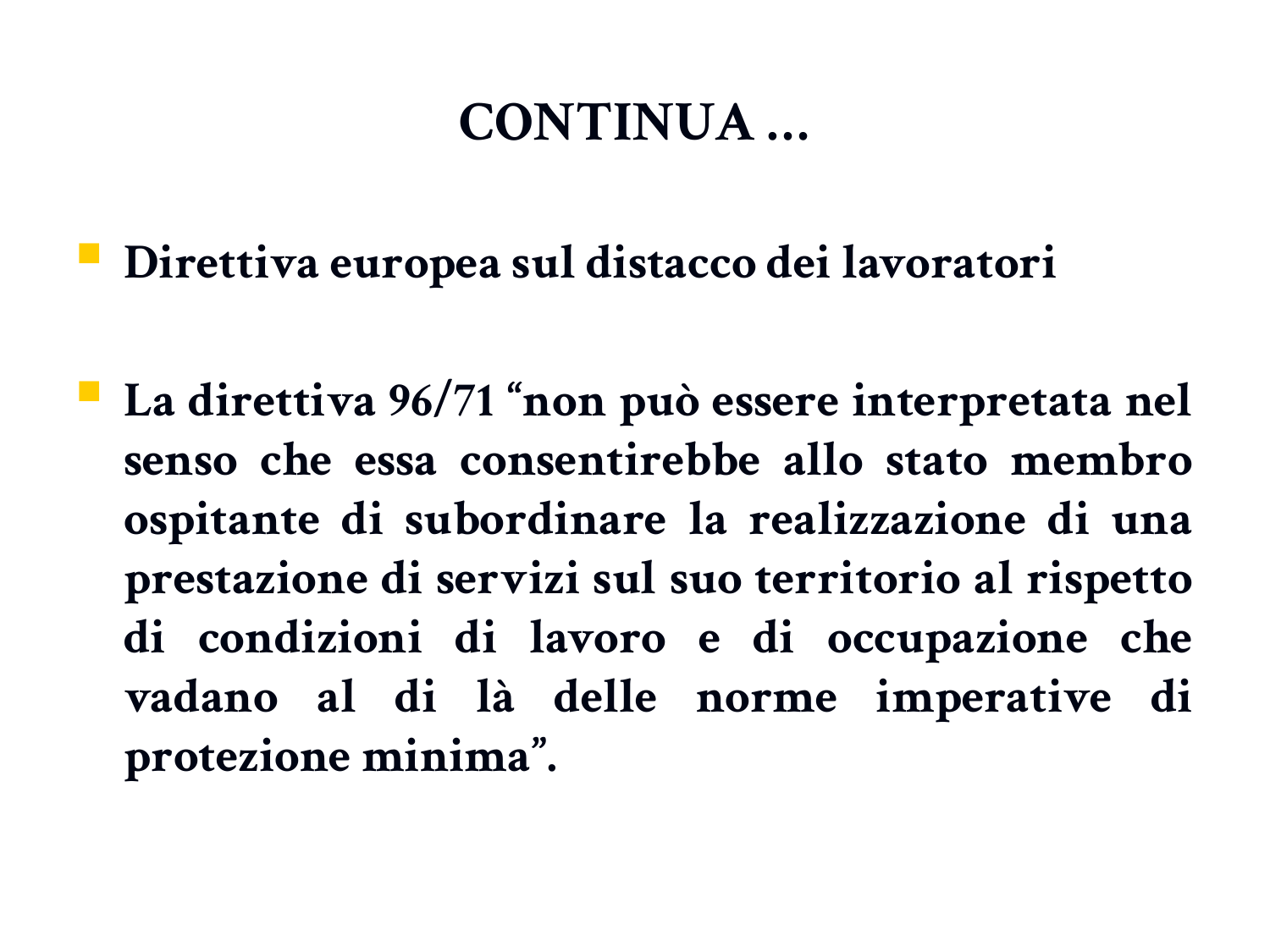

# CONTINUA …
Direttiva europea sul distacco dei lavoratori

La direttiva 96/71 “non può essere interpretata nel senso che essa consentirebbe allo stato membro ospitante di subordinare la realizzazione di una prestazione di servizi sul suo territorio al rispetto di condizioni di lavoro e di occupazione che vadano al di là delle norme imperative di protezione minima”.